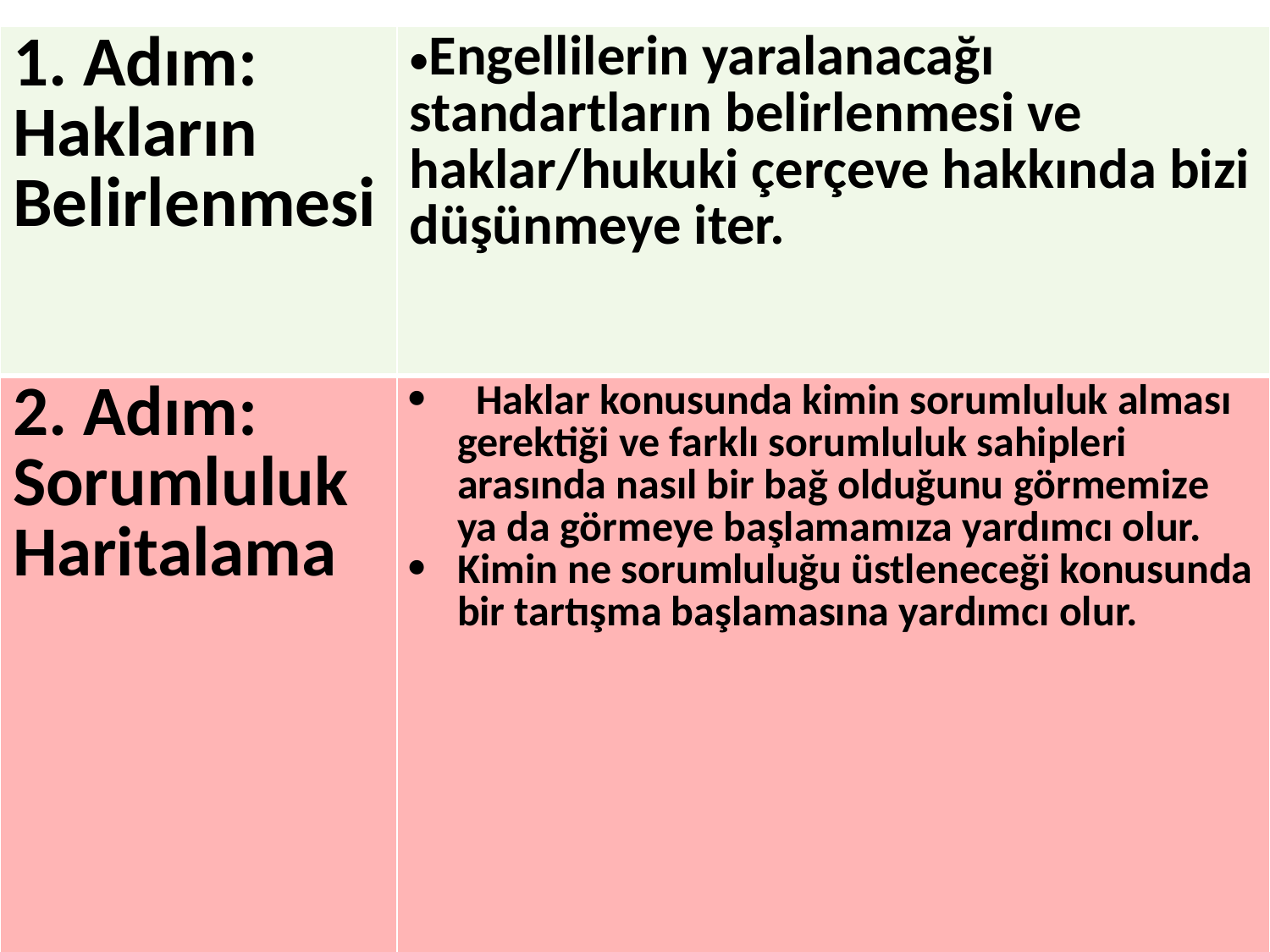

| 1. Adım: Hakların Belirlenmesi | Engellilerin yaralanacağı standartların belirlenmesi ve haklar/hukuki çerçeve hakkında bizi düşünmeye iter. |
| --- | --- |
| 2. Adım: Sorumluluk Haritalama | Haklar konusunda kimin sorumluluk alması gerektiği ve farklı sorumluluk sahipleri arasında nasıl bir bağ olduğunu görmemize ya da görmeye başlamamıza yardımcı olur. Kimin ne sorumluluğu üstleneceği konusunda bir tartışma başlamasına yardımcı olur. |